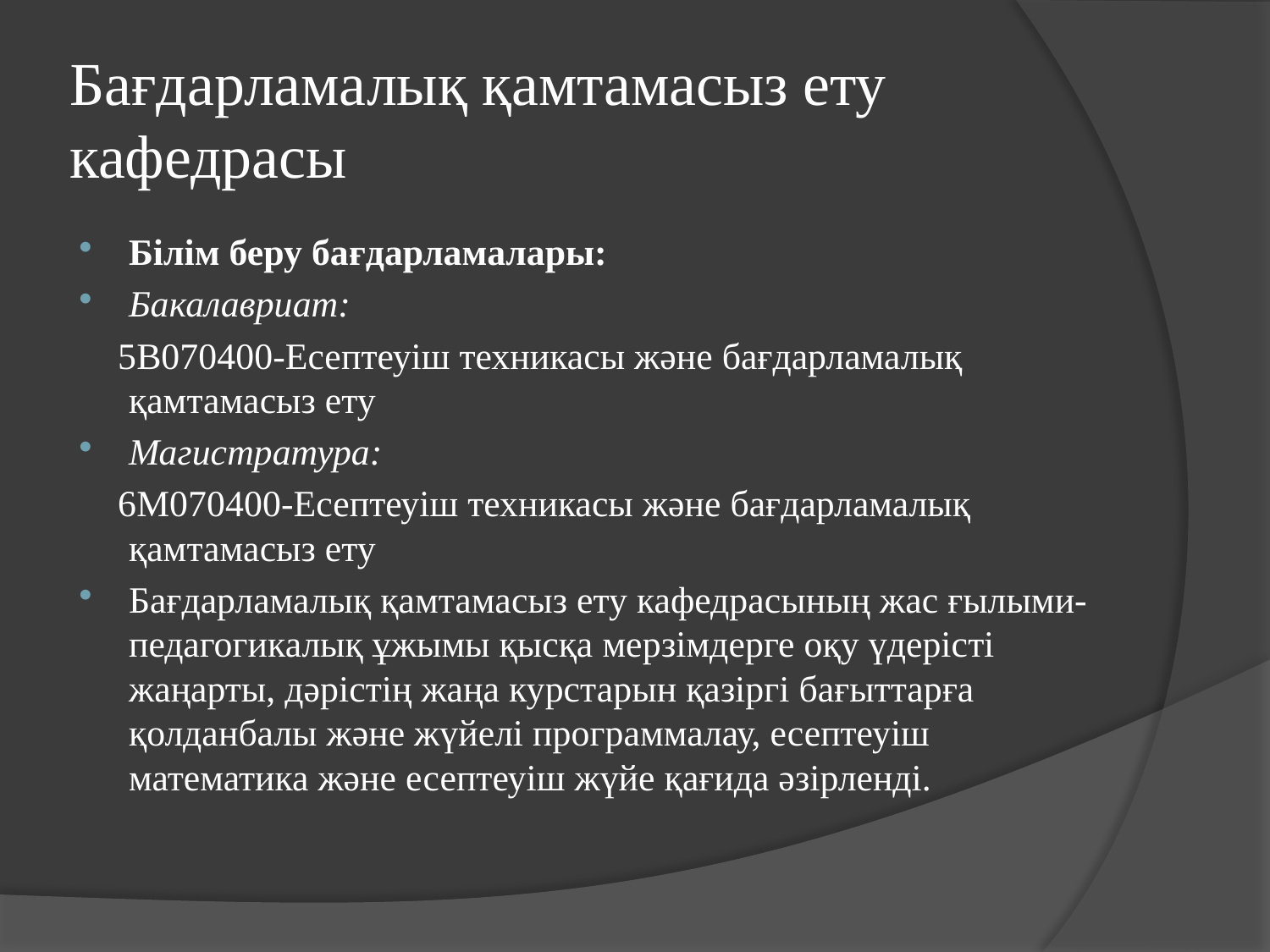

# Бағдарламалық қамтамасыз ету кафедрасы
Білім беру бағдарламалары:
Бакалавриат:
    5B070400-Есептеуіш техникасы және бағдарламалық қамтамасыз ету
Магистратура:
    6M070400-Есептеуіш техникасы және бағдарламалық қамтамасыз ету
Бағдарламалық қамтамасыз ету кафедрасының жас ғылыми-педагогикалық ұжымы қысқа мерзімдерге оқу үдерісті жаңарты, дәрістің жаңа курстарын қазіргі бағыттарға қолданбалы және жүйелі программалау, есептеуіш математика және есептеуіш жүйе қағида әзірленді.